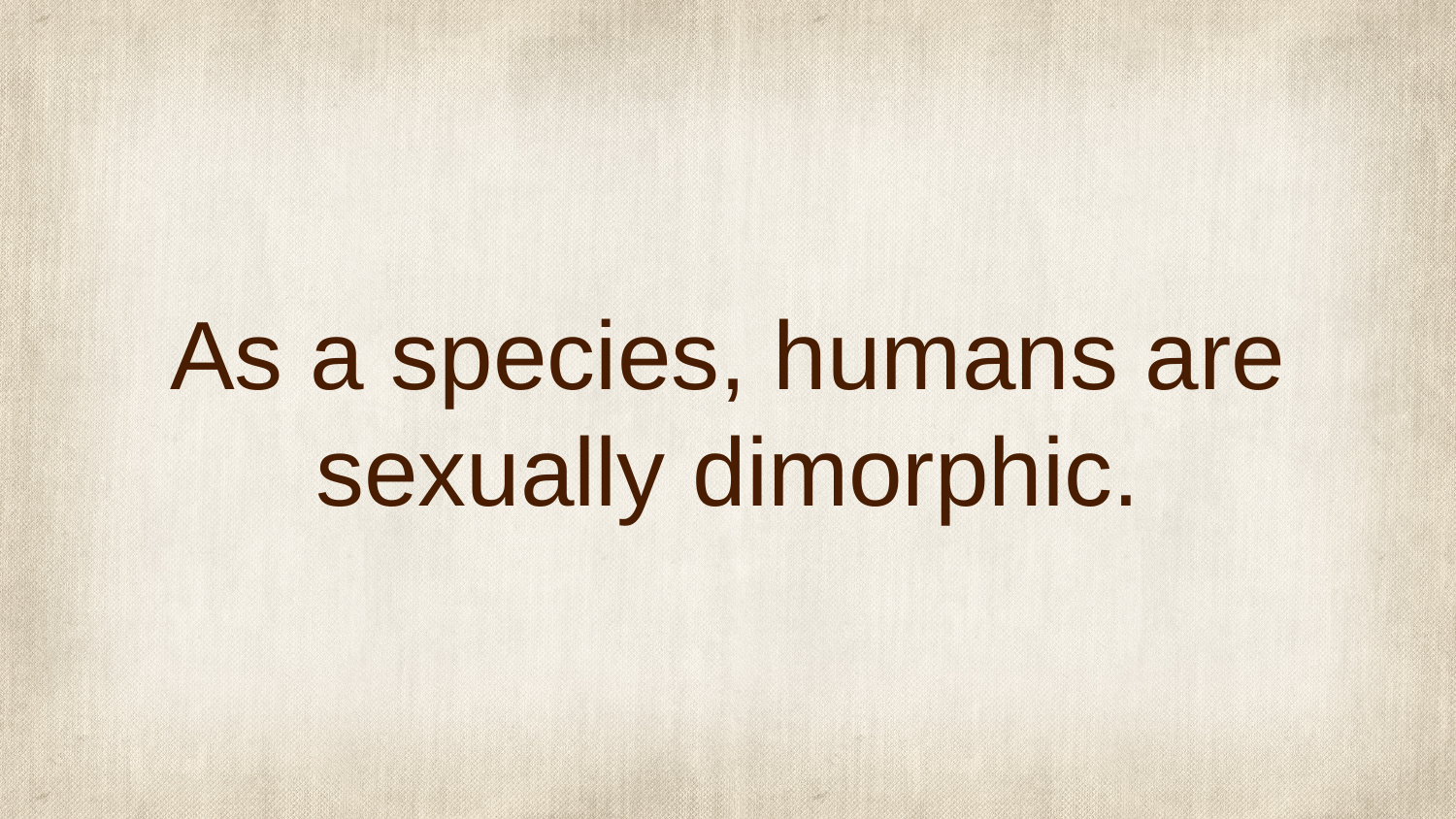

# As a species, humans are sexually dimorphic.